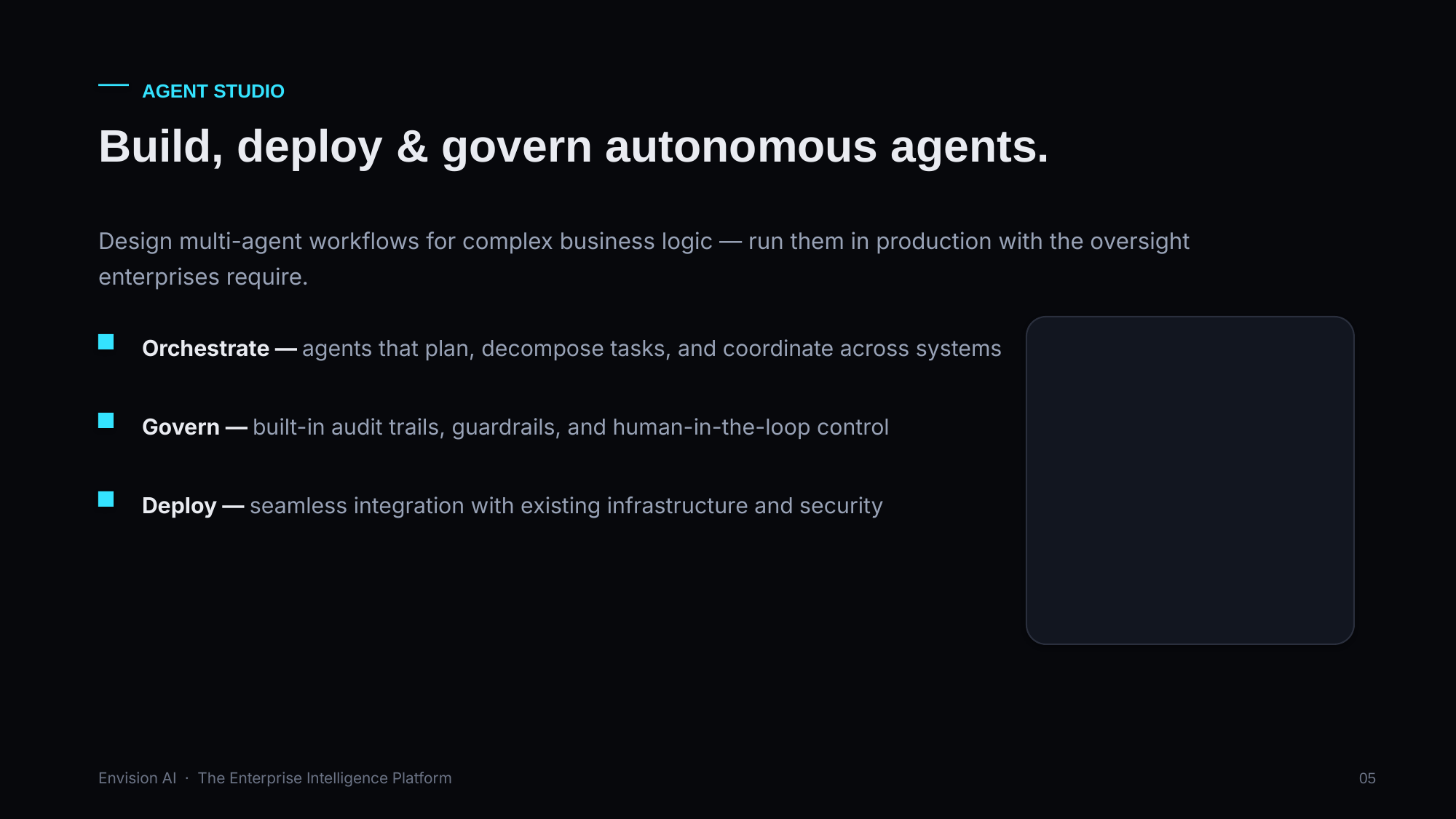

AGENT STUDIO

Build, deploy & govern autonomous agents.
Design multi-agent workflows for complex business logic — run them in production with the oversight enterprises require.

Orchestrate — agents that plan, decompose tasks, and coordinate across systems

Govern — built-in audit trails, guardrails, and human-in-the-loop control

Deploy — seamless integration with existing infrastructure and security

Envision AI  ·  The Enterprise Intelligence Platform
05